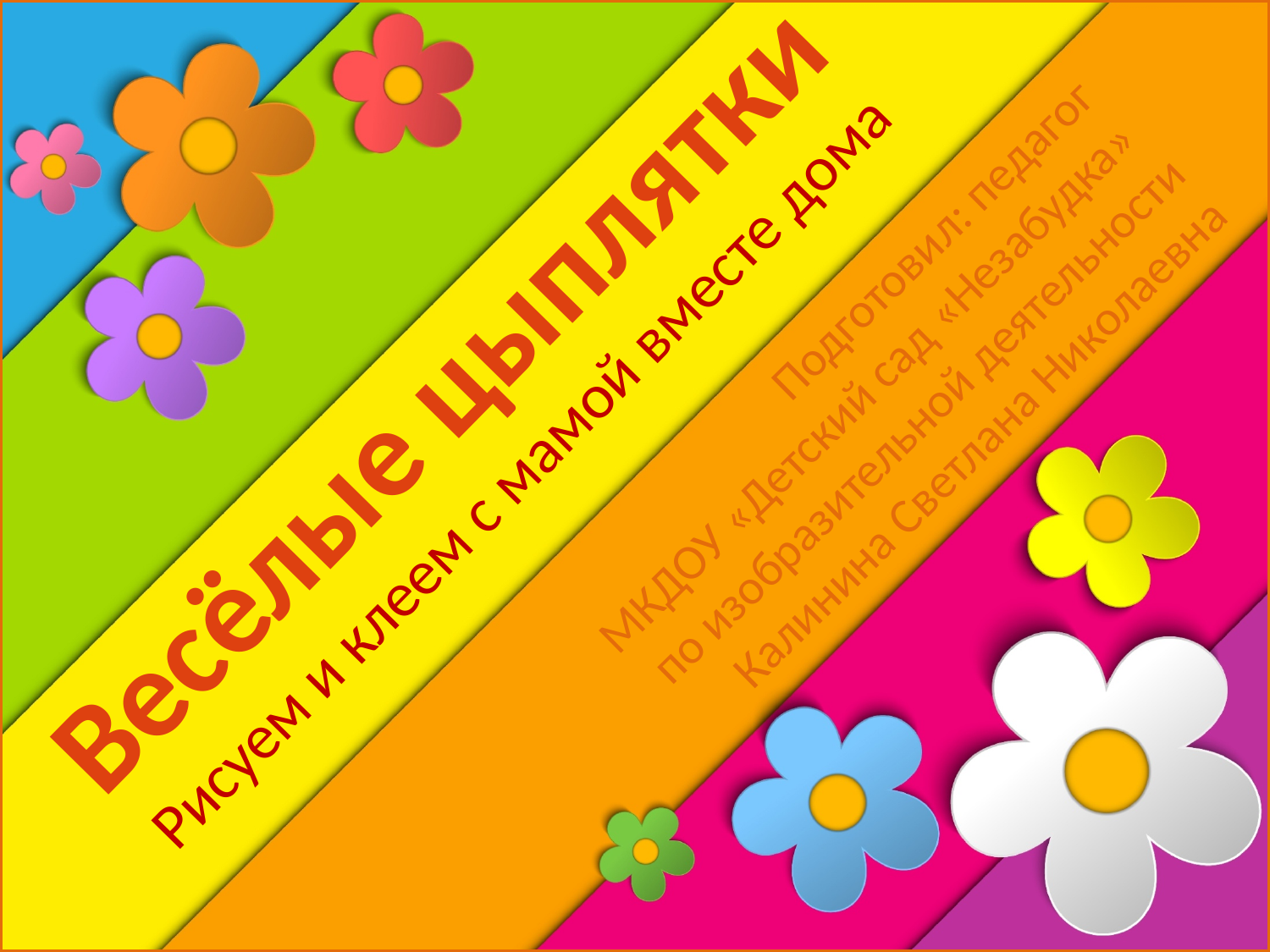

Весёлые цыплятки
Рисуем и клеем с мамой вместе дома

Подготовил: педагог
МКДОУ «Детский сад «Незабудка»
по изобразительной деятельности
Калинина Светлана Николаевна